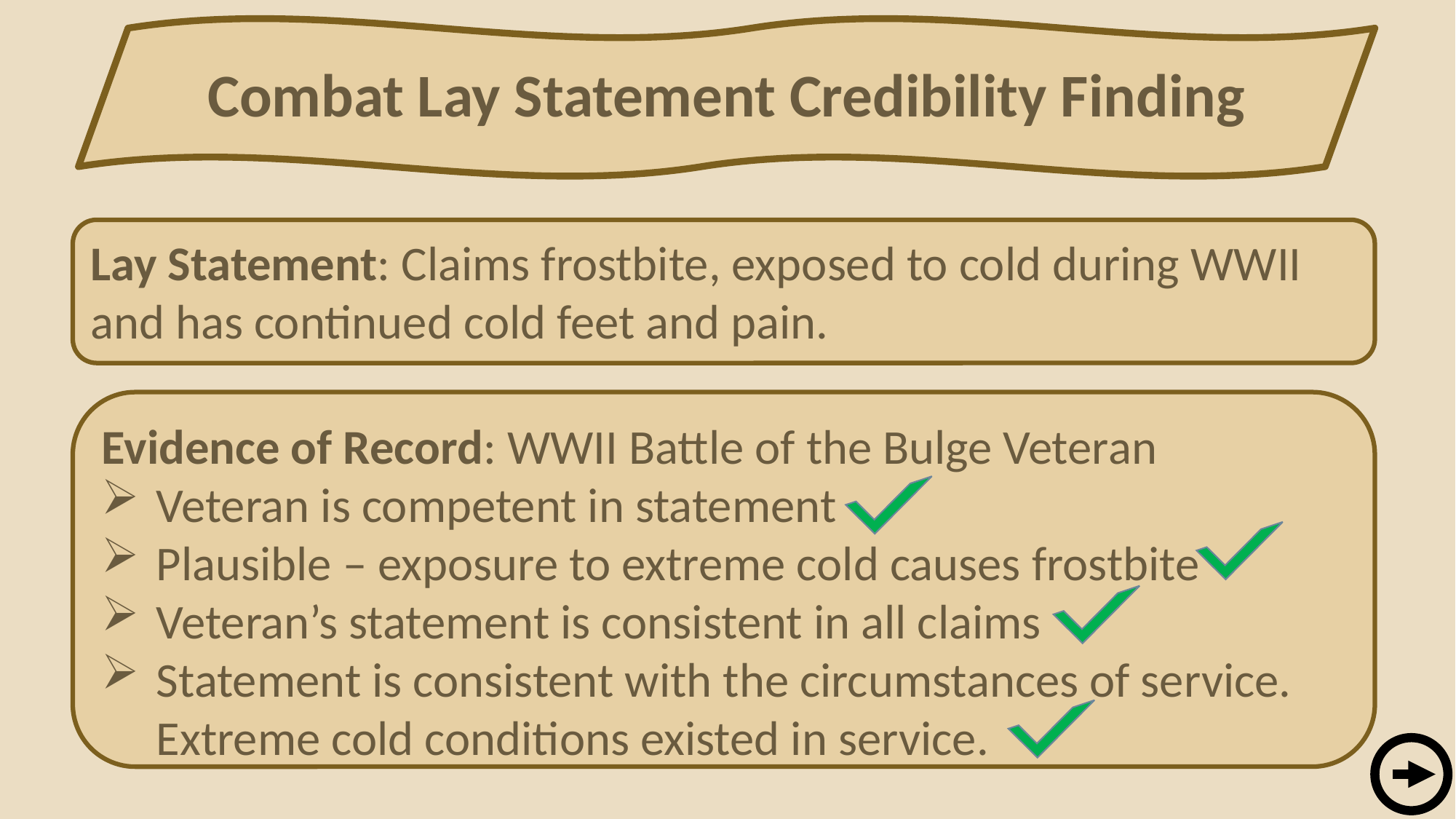

Combat Lay Statement Credibility Finding
Lay Statement: Claims frostbite, exposed to cold during WWII and has continued cold feet and pain.
Evidence of Record: WWII Battle of the Bulge Veteran
Veteran is competent in statement
Plausible – exposure to extreme cold causes frostbite
Veteran’s statement is consistent in all claims
Statement is consistent with the circumstances of service. Extreme cold conditions existed in service.